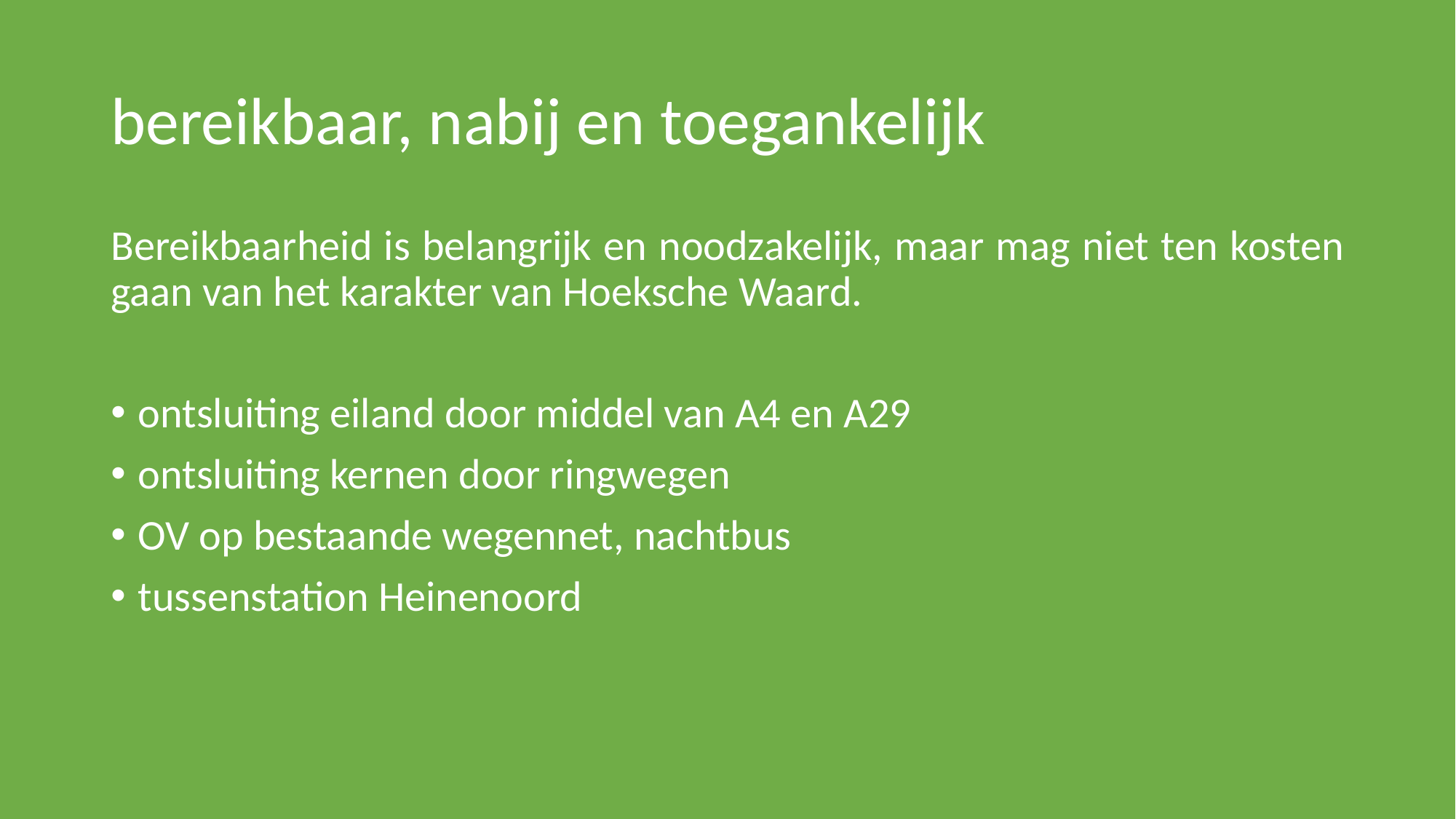

# bereikbaar, nabij en toegankelijk
Bereikbaarheid is belangrijk en noodzakelijk, maar mag niet ten kosten gaan van het karakter van Hoeksche Waard.

ontsluiting eiland door middel van A4 en A29
ontsluiting kernen door ringwegen
OV op bestaande wegennet, nachtbus
tussenstation Heinenoord